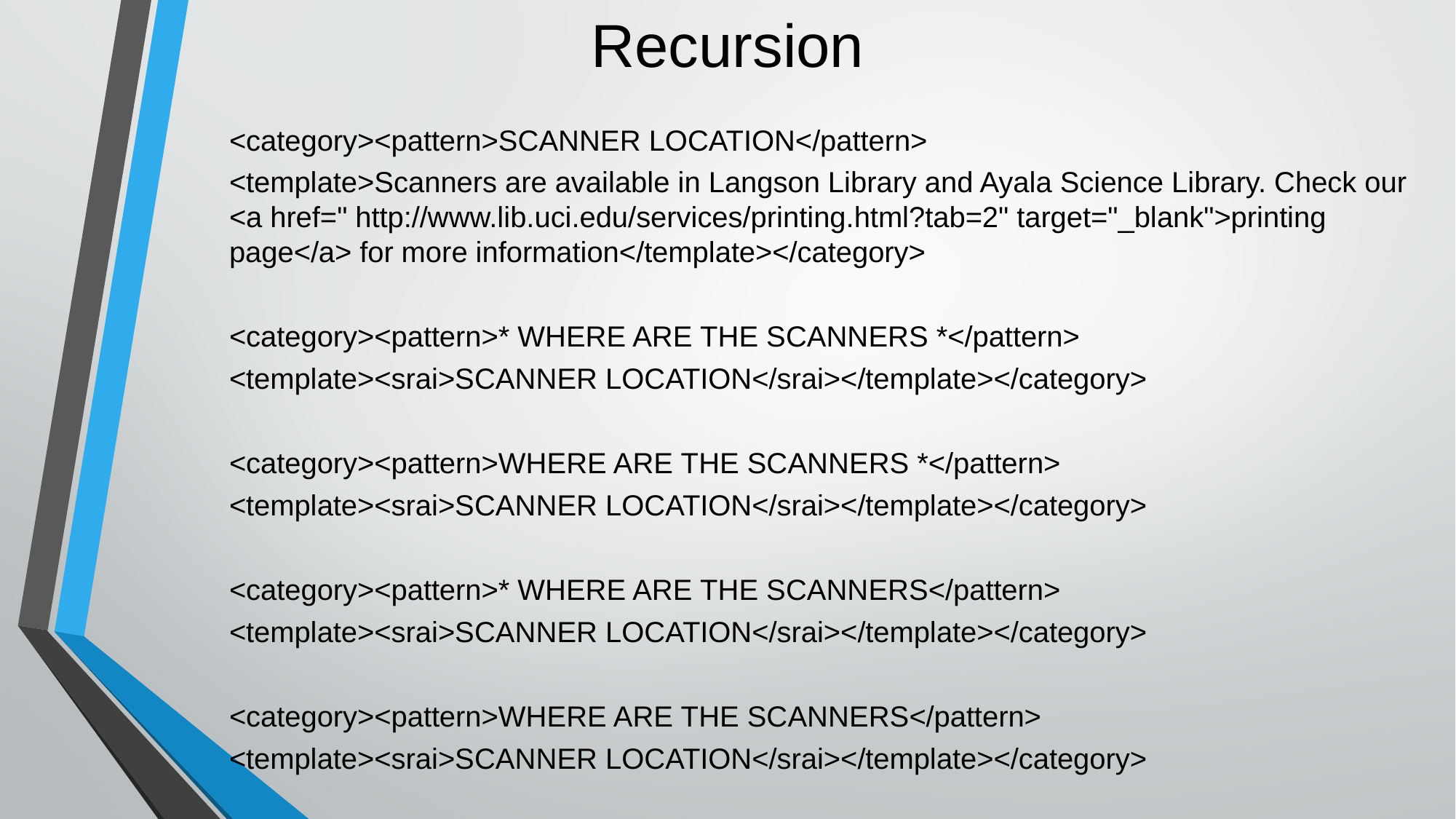

# Recursion
<category><pattern>SCANNER LOCATION</pattern>
<template>Scanners are available in Langson Library and Ayala Science Library. Check our <a href=" http://www.lib.uci.edu/services/printing.html?tab=2" target="_blank">printing page</a> for more information</template></category>

<category><pattern>* WHERE ARE THE SCANNERS *</pattern>
<template><srai>SCANNER LOCATION</srai></template></category>

<category><pattern>WHERE ARE THE SCANNERS *</pattern>
<template><srai>SCANNER LOCATION</srai></template></category>

<category><pattern>* WHERE ARE THE SCANNERS</pattern>
<template><srai>SCANNER LOCATION</srai></template></category>

<category><pattern>WHERE ARE THE SCANNERS</pattern>
<template><srai>SCANNER LOCATION</srai></template></category>